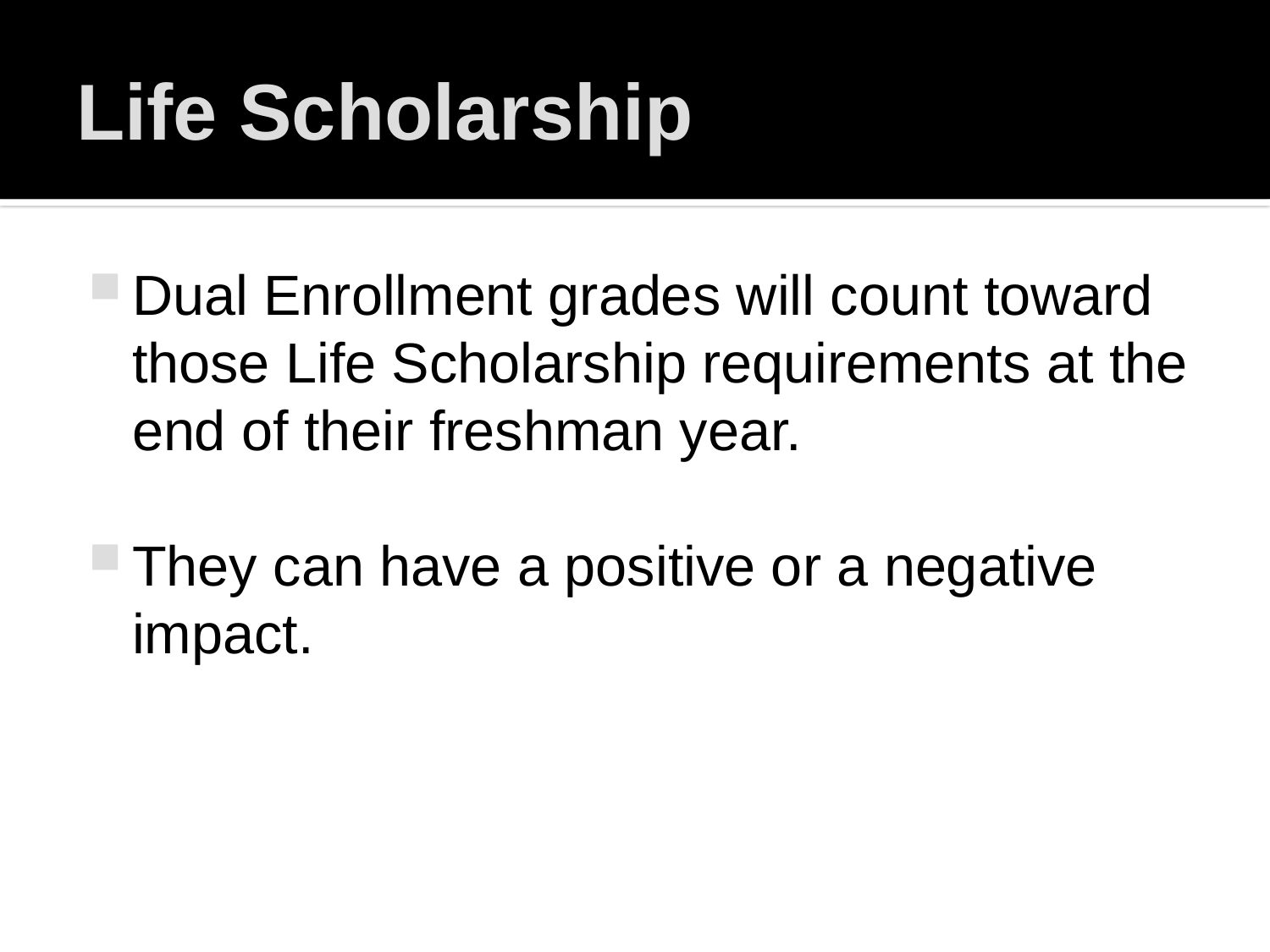

# Life Scholarship
Dual Enrollment grades will count toward those Life Scholarship requirements at the end of their freshman year.

They can have a positive or a negative impact.